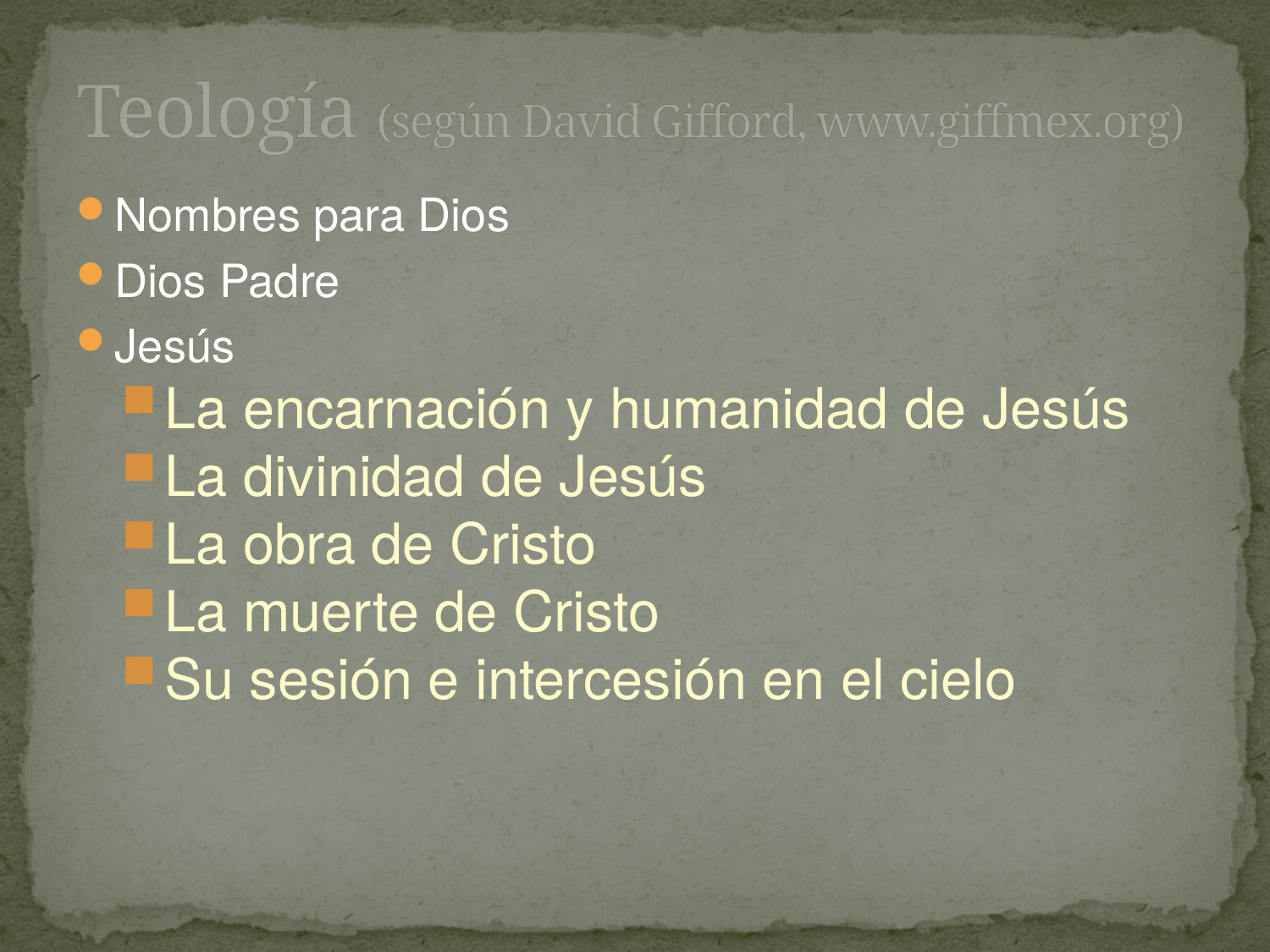

# Teología (según David Gifford, www.giffmex.org)
Nombres para Dios
Dios Padre
Jesús
La encarnación y humanidad de Jesús
La divinidad de Jesús
La obra de Cristo
La muerte de Cristo
Su sesión e intercesión en el cielo